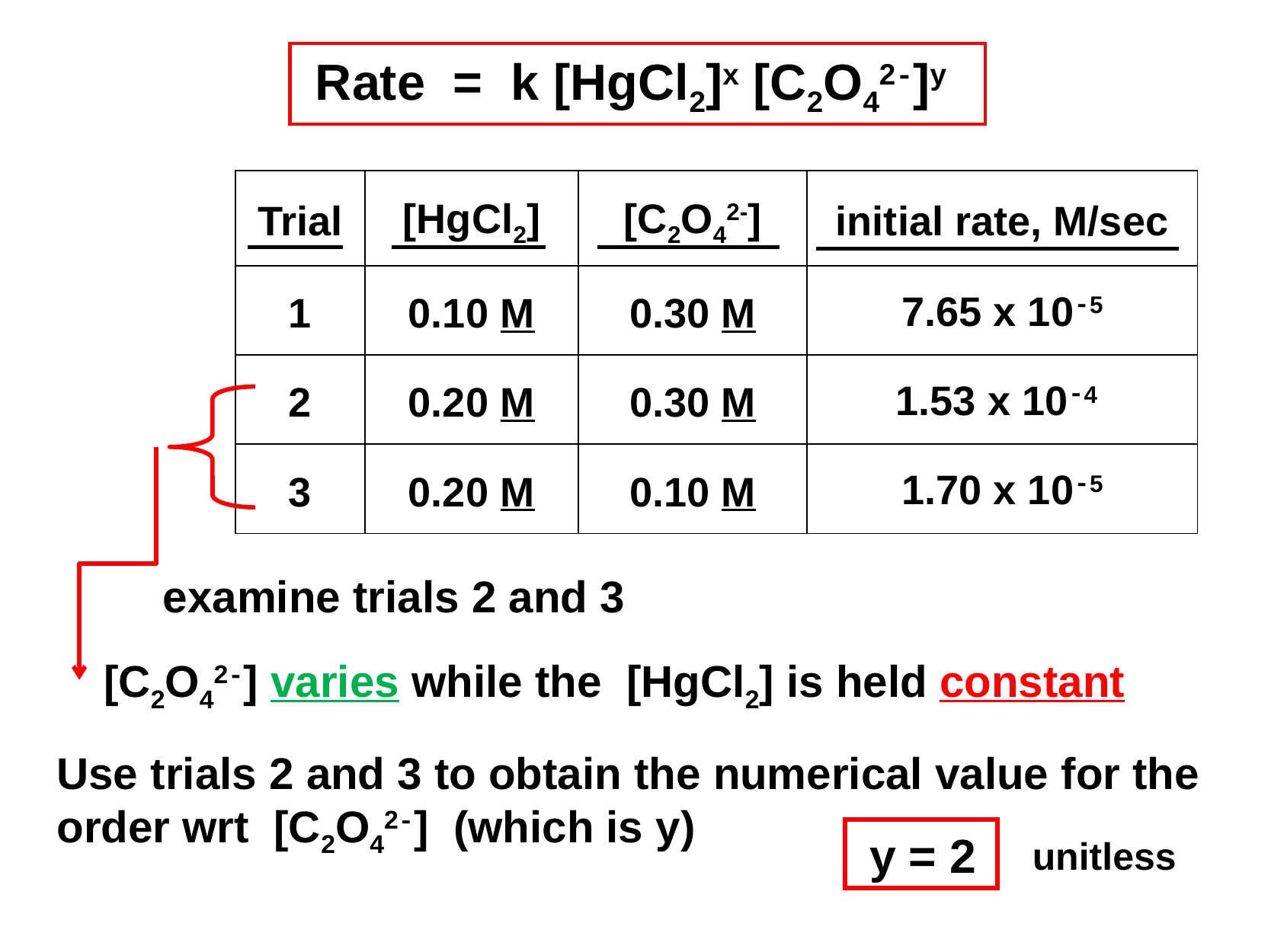

Rate  =  k [HgCl2]x [C2O42-]y
| Trial | [HgCl2] | [C2O42-] | initial rate, M/sec |
| --- | --- | --- | --- |
| 1 | 0.10 M | 0.30 M | 7.65 x 10-5 |
| 2 | 0.20 M | 0.30 M | 1.53 x 10-4 |
| 3 | 0.20 M | 0.10 M | 1.70 x 10-5 |

examine trials 2 and 3
[C2O42-] varies while the  [HgCl2] is held constant
Use trials 2 and 3 to obtain the numerical value for the order wrt  [C2O42-]  (which is y)
 y = 2
unitless